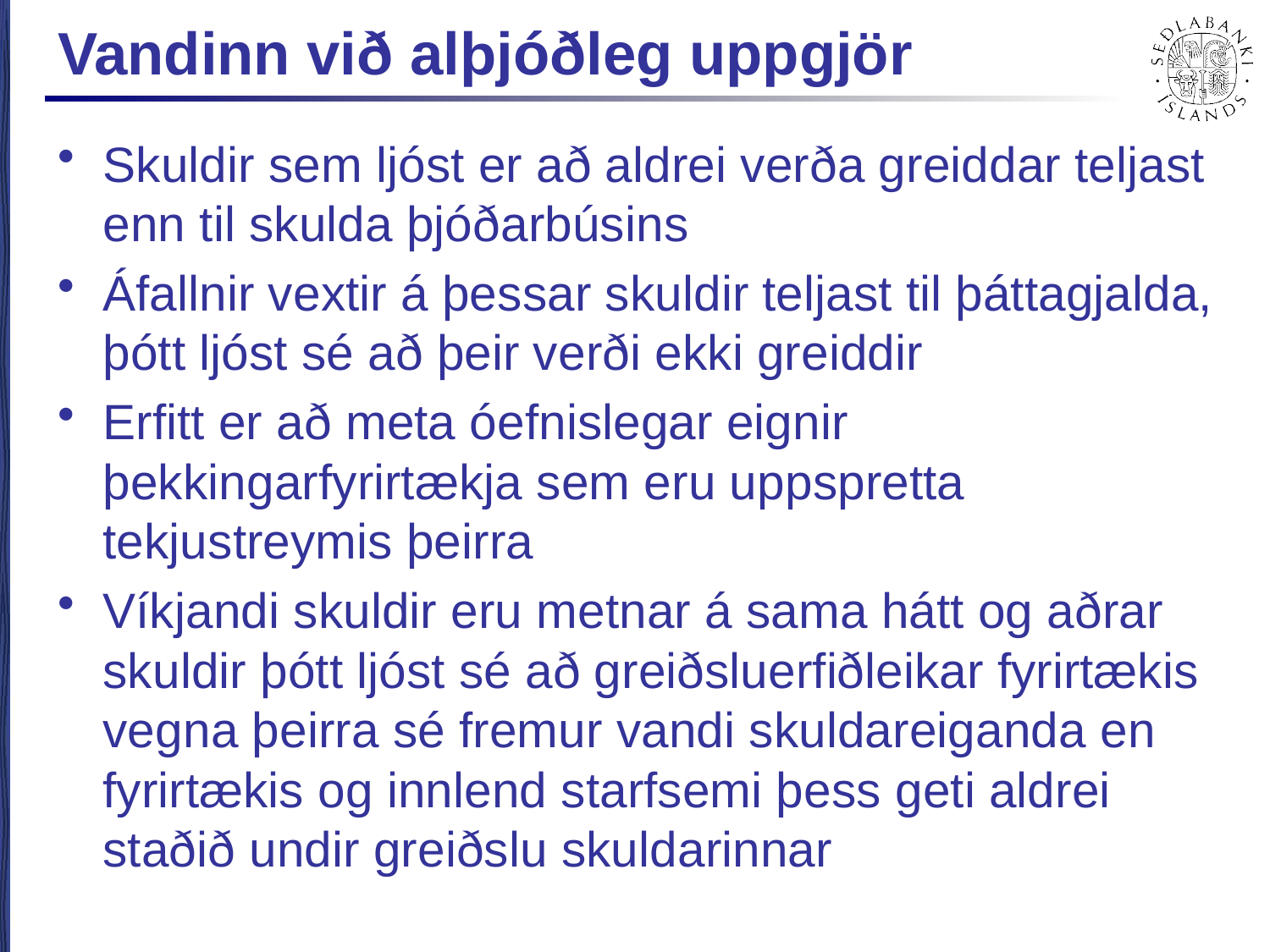

# Vandinn við alþjóðleg uppgjör
Skuldir sem ljóst er að aldrei verða greiddar teljast enn til skulda þjóðarbúsins
Áfallnir vextir á þessar skuldir teljast til þáttagjalda, þótt ljóst sé að þeir verði ekki greiddir
Erfitt er að meta óefnislegar eignir þekkingarfyrirtækja sem eru uppspretta tekjustreymis þeirra
Víkjandi skuldir eru metnar á sama hátt og aðrar skuldir þótt ljóst sé að greiðsluerfiðleikar fyrirtækis vegna þeirra sé fremur vandi skuldareiganda en fyrirtækis og innlend starfsemi þess geti aldrei staðið undir greiðslu skuldarinnar